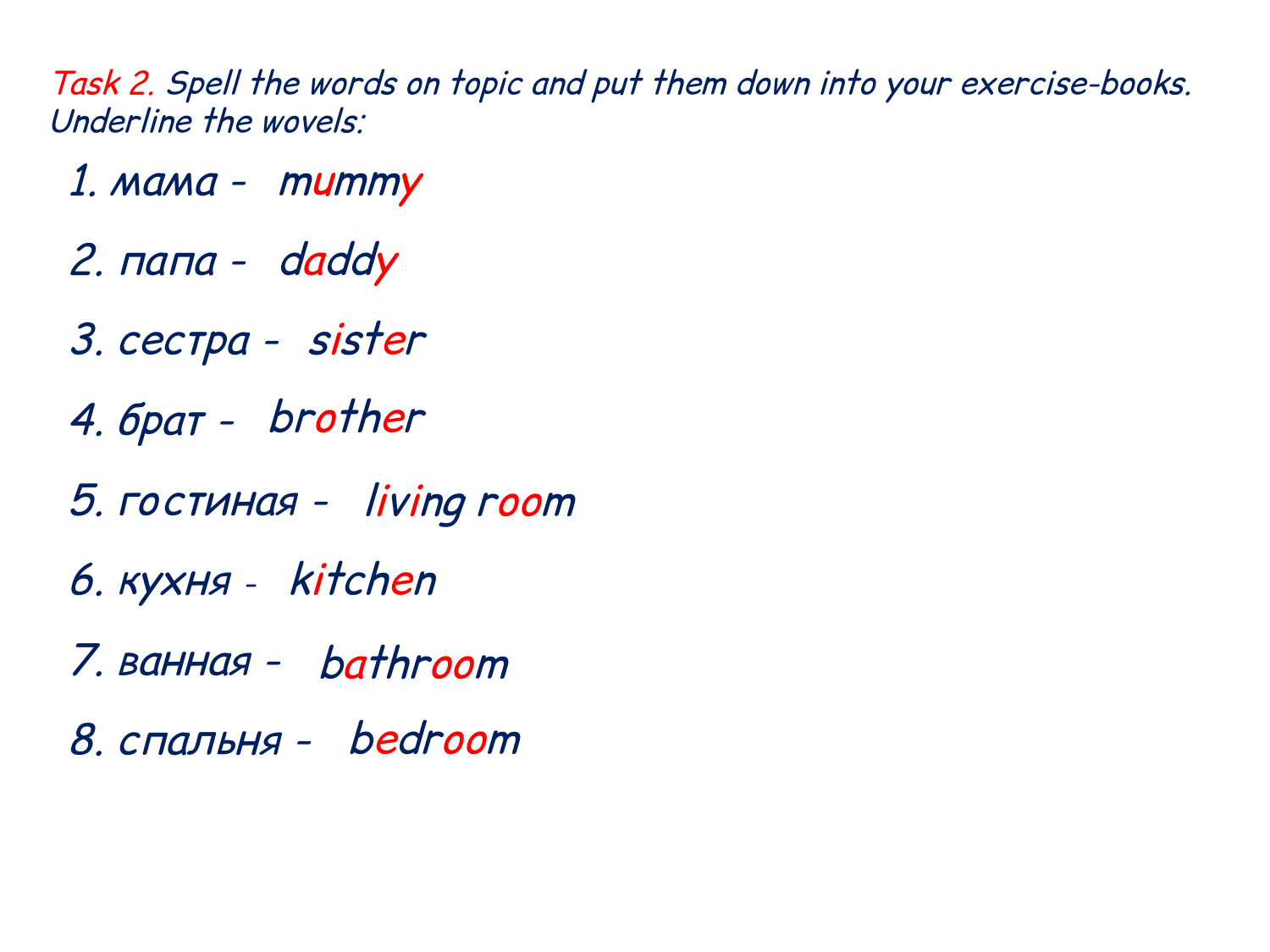

Task 2. Spell the words on topic and put them down into your exercise-books.
Underline the wovels:
1. мама -
mummy
2. папа -
daddy
3. сестра -
sister
brother
4. брат -
5. гостиная -
living room
kitchen
6. кухня -
7. ванная -
bathroom
bedroom
8. спальня -